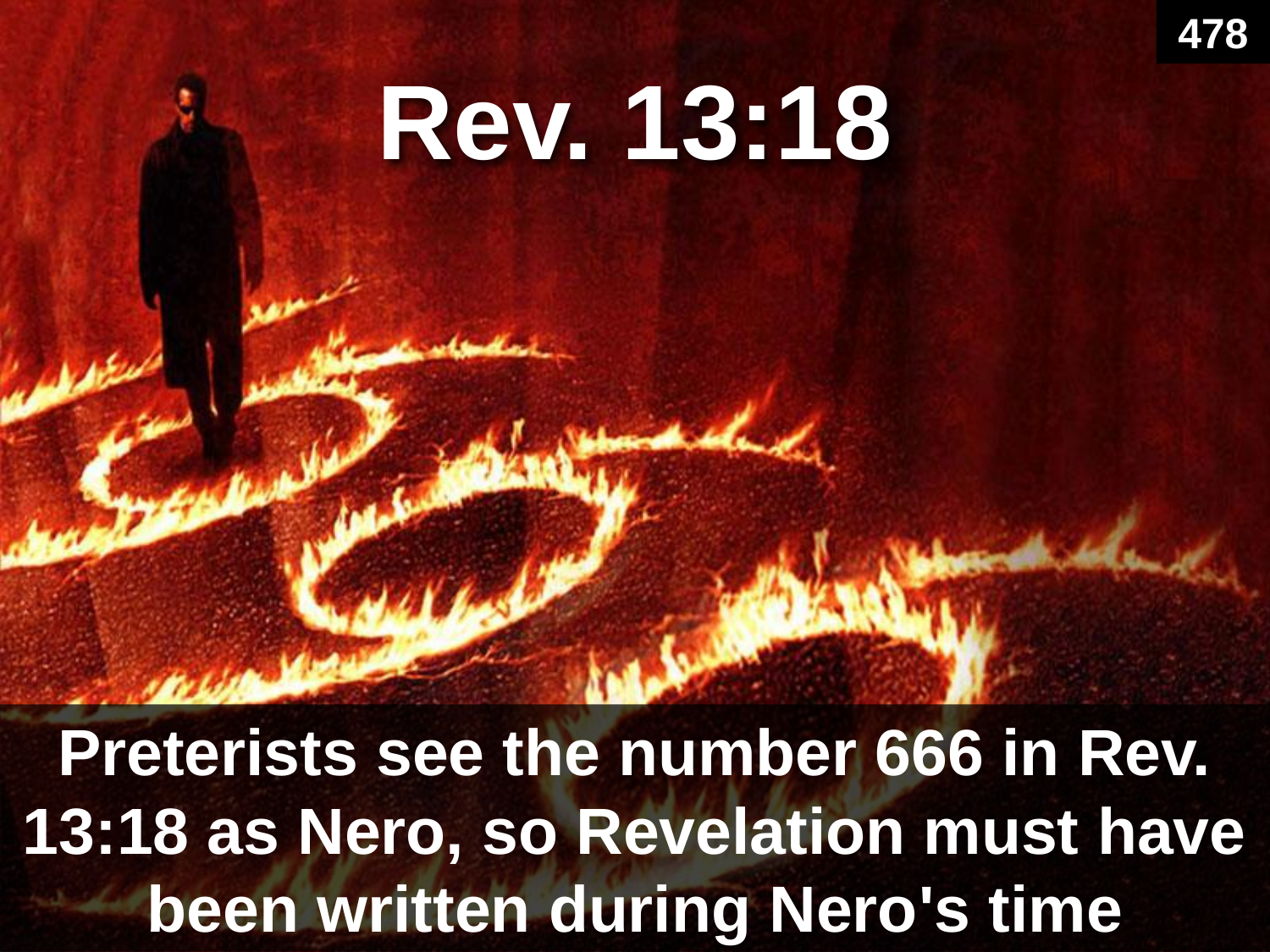

478
# Rev. 13:18
Preterists see the number 666 in Rev. 13:18 as Nero, so Revelation must have been written during Nero's time